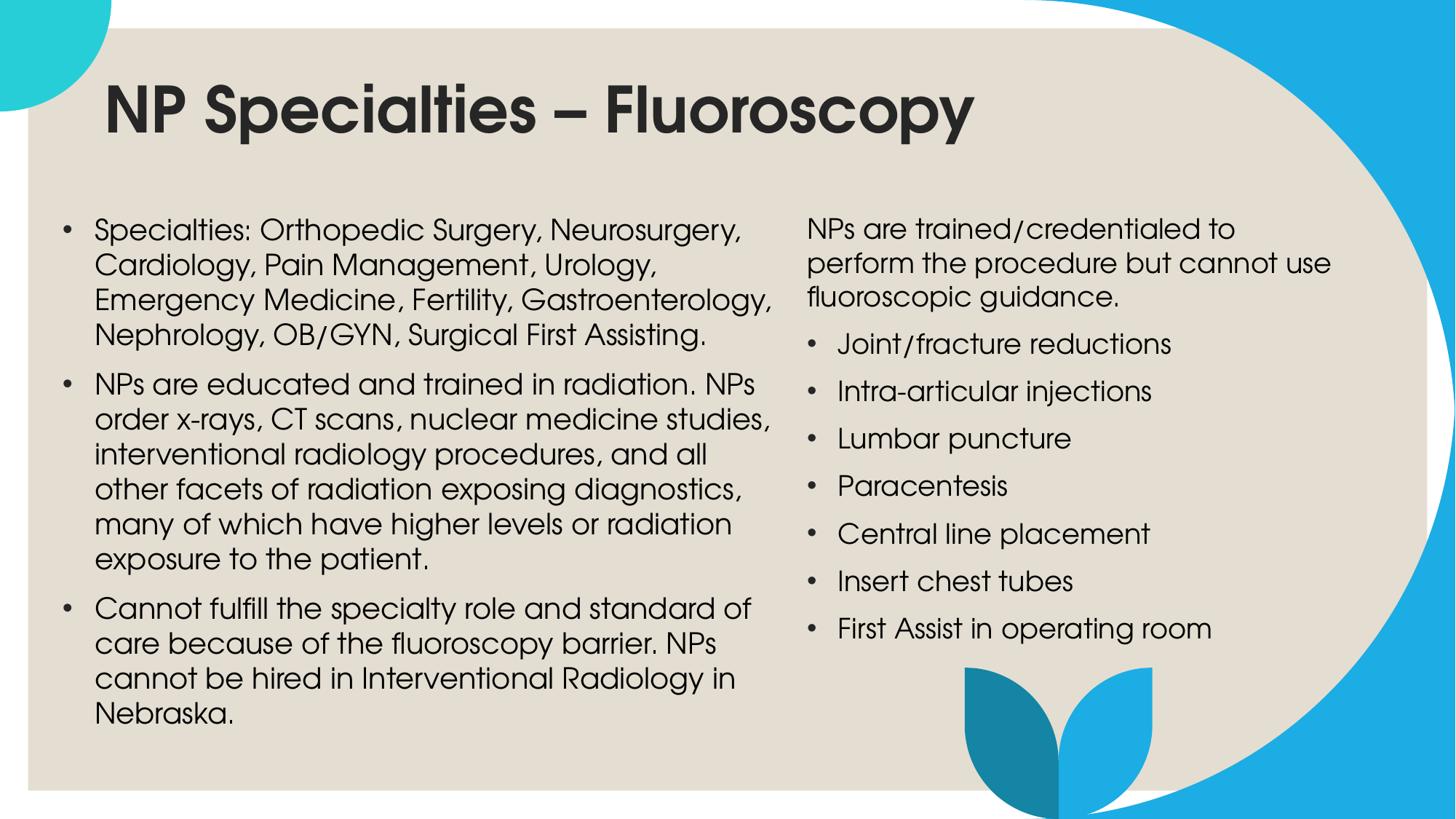

# NP Specialties – Fluoroscopy
Specialties: Orthopedic Surgery, Neurosurgery, Cardiology, Pain Management, Urology, Emergency Medicine, Fertility, Gastroenterology, Nephrology, OB/GYN, Surgical First Assisting.
NPs are educated and trained in radiation. NPs order x-rays, CT scans, nuclear medicine studies, interventional radiology procedures, and all other facets of radiation exposing diagnostics, many of which have higher levels or radiation exposure to the patient.
Cannot fulfill the specialty role and standard of care because of the fluoroscopy barrier. NPs cannot be hired in Interventional Radiology in Nebraska.

NPs are trained/credentialed to perform the procedure but cannot use fluoroscopic guidance.
Joint/fracture reductions
Intra-articular injections
Lumbar puncture
Paracentesis
Central line placement
Insert chest tubes
First Assist in operating room